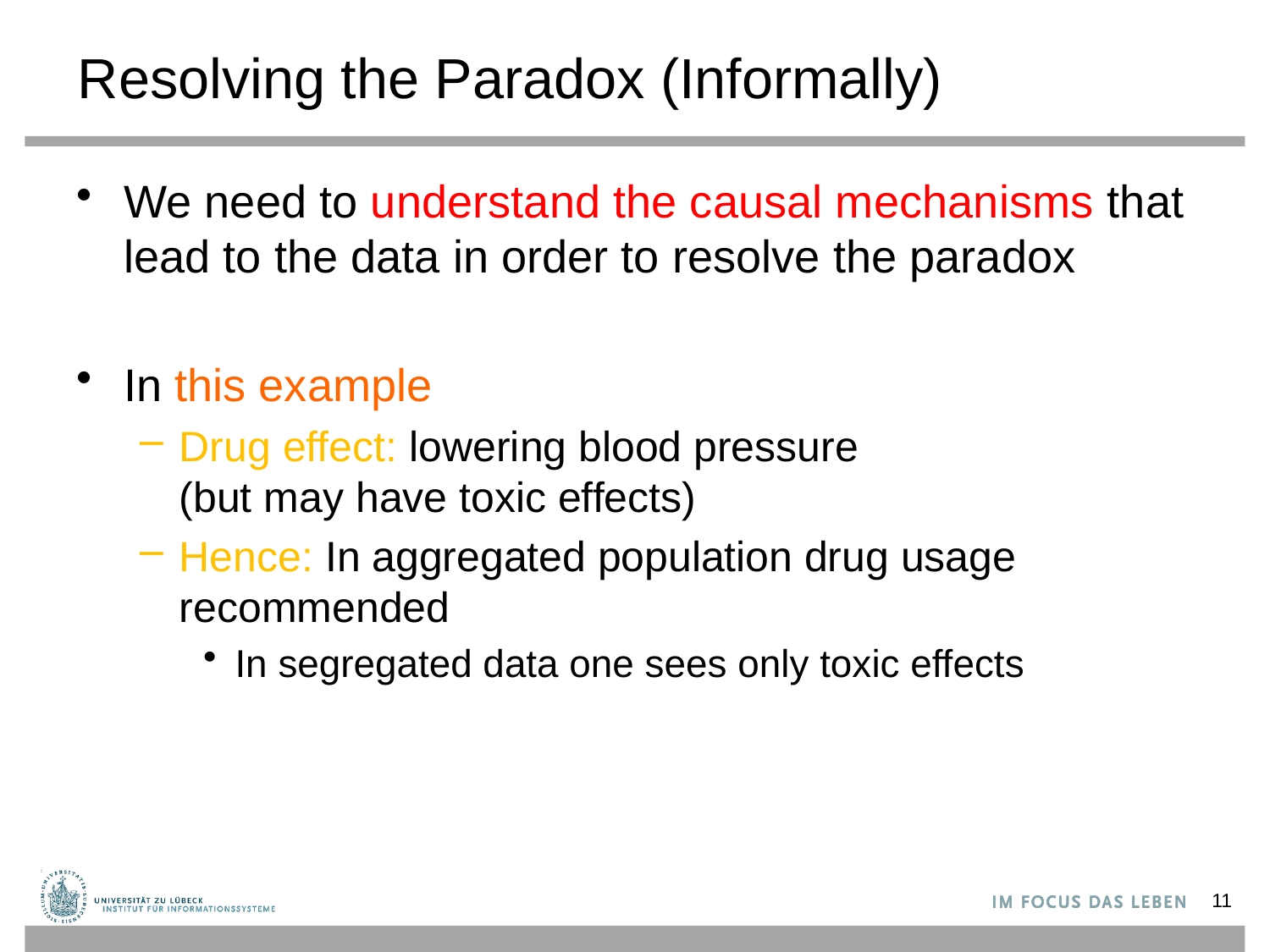

# Resolving the Paradox (Informally)
We need to understand the causal mechanisms that lead to the data in order to resolve the paradox

In this example
Drug effect: lowering blood pressure
(but may have toxic effects)
Hence: In aggregated population drug usage recommended
In segregated data one sees only toxic effects

11